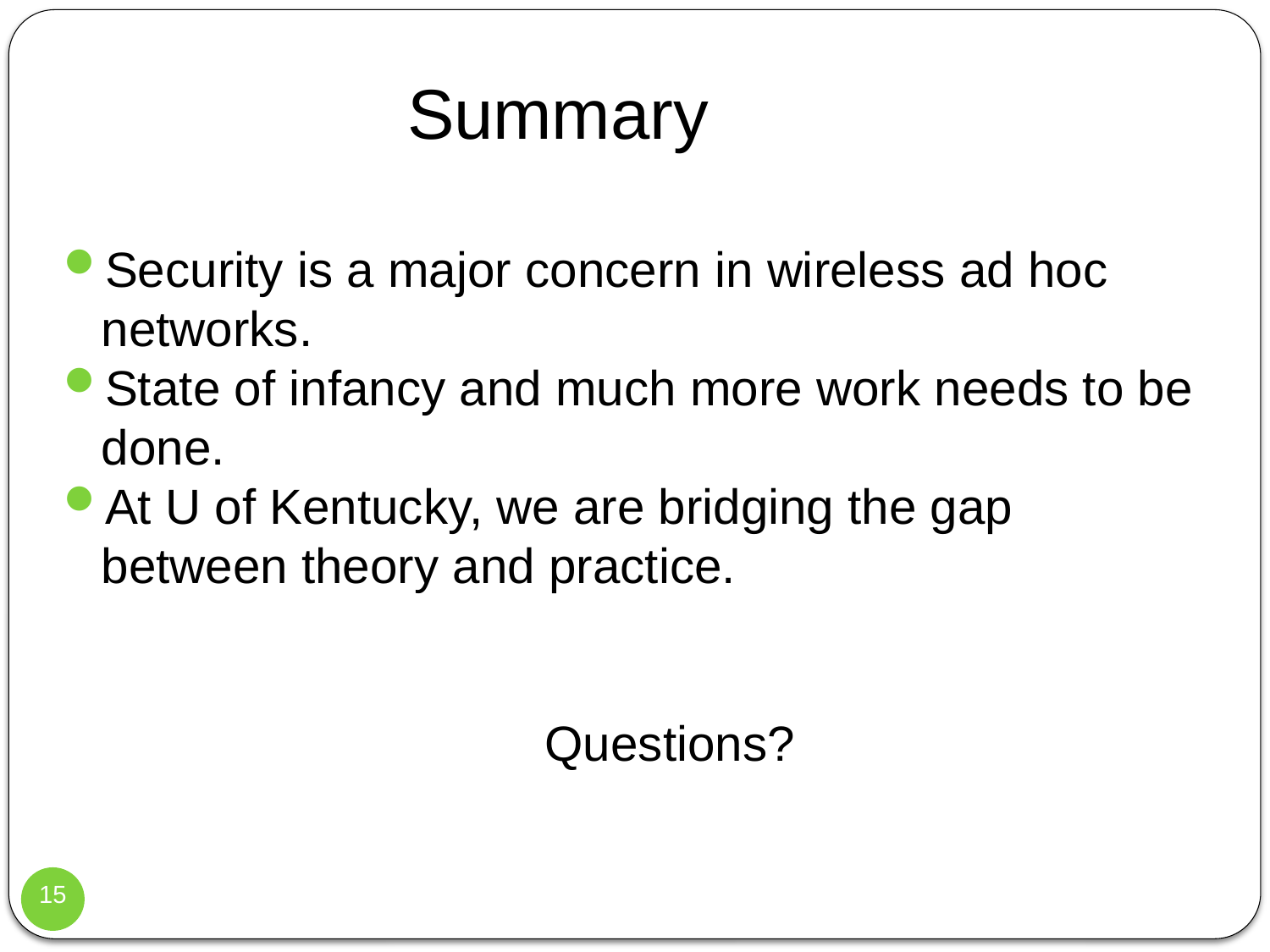

# Summary

Security is a major concern in wireless ad hoc networks.
State of infancy and much more work needs to be done.
At U of Kentucky, we are bridging the gap between theory and practice.

                                   Questions?

15